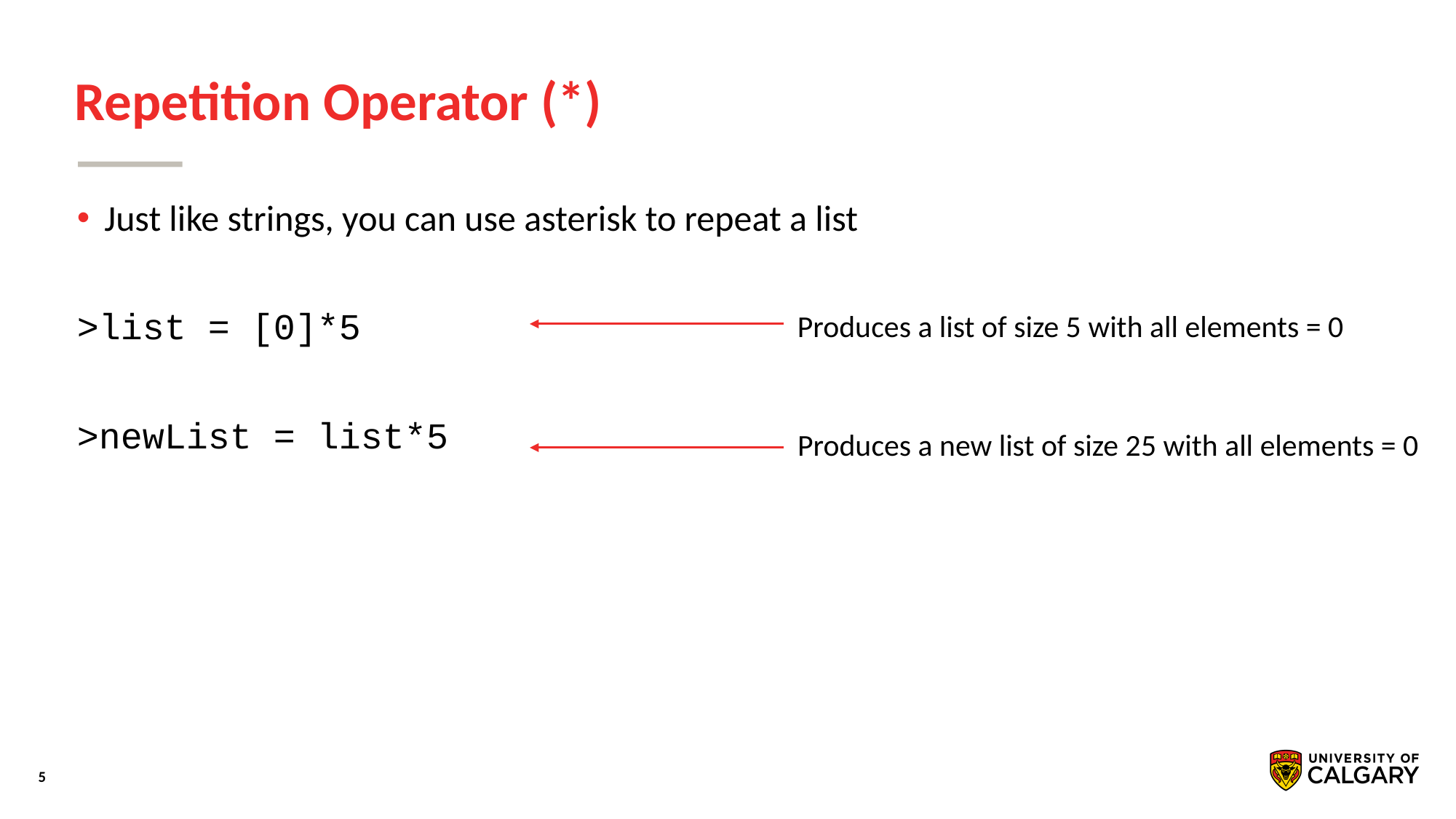

# Repetition Operator (*)
Just like strings, you can use asterisk to repeat a list

>list = [0]*5

>newList = list*5
Produces a list of size 5 with all elements = 0
Produces a new list of size 25 with all elements = 0